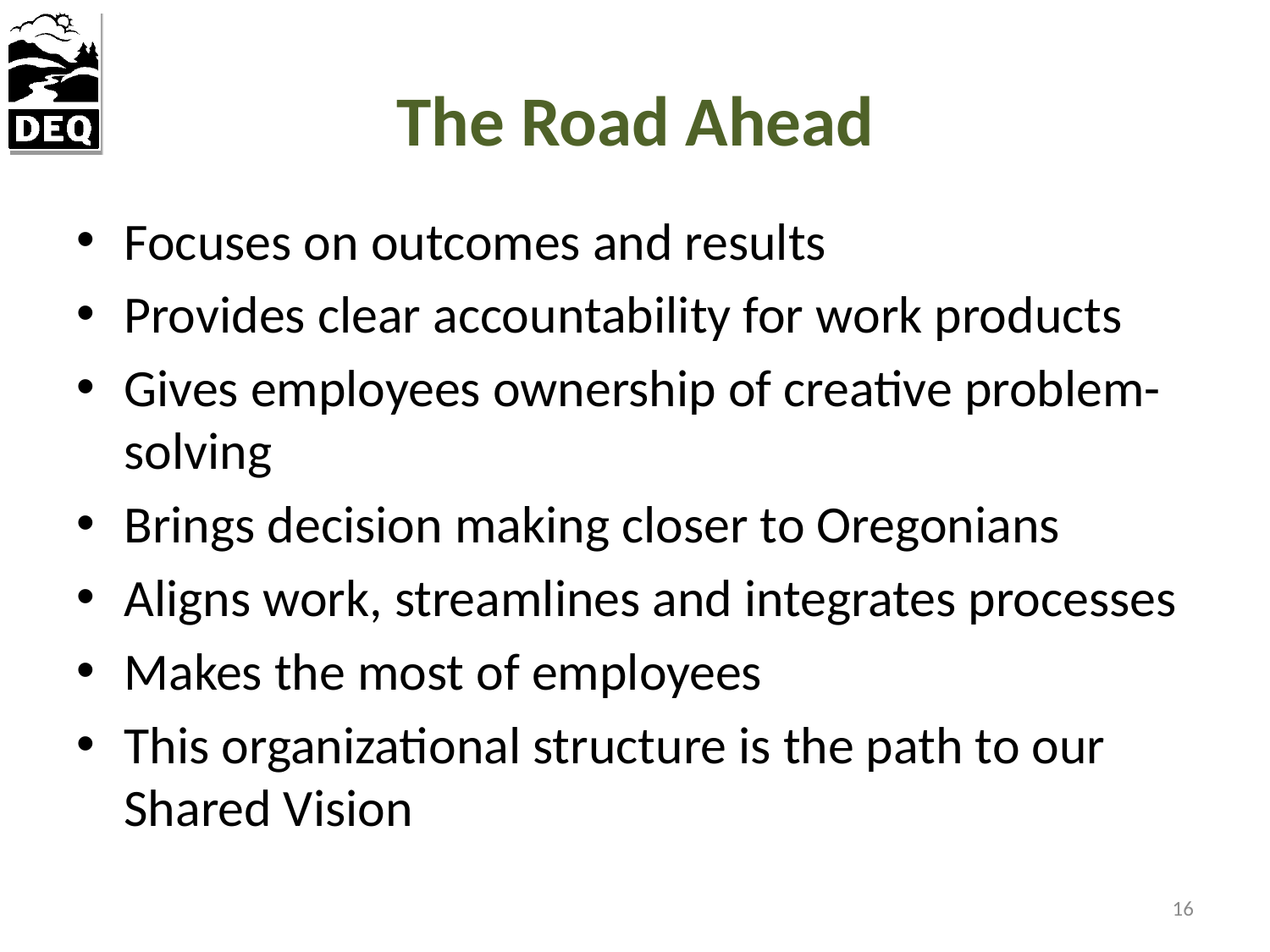

# The Road Ahead
Focuses on outcomes and results
Provides clear accountability for work products
Gives employees ownership of creative problem-solving
Brings decision making closer to Oregonians
Aligns work, streamlines and integrates processes
Makes the most of employees
This organizational structure is the path to our Shared Vision
16